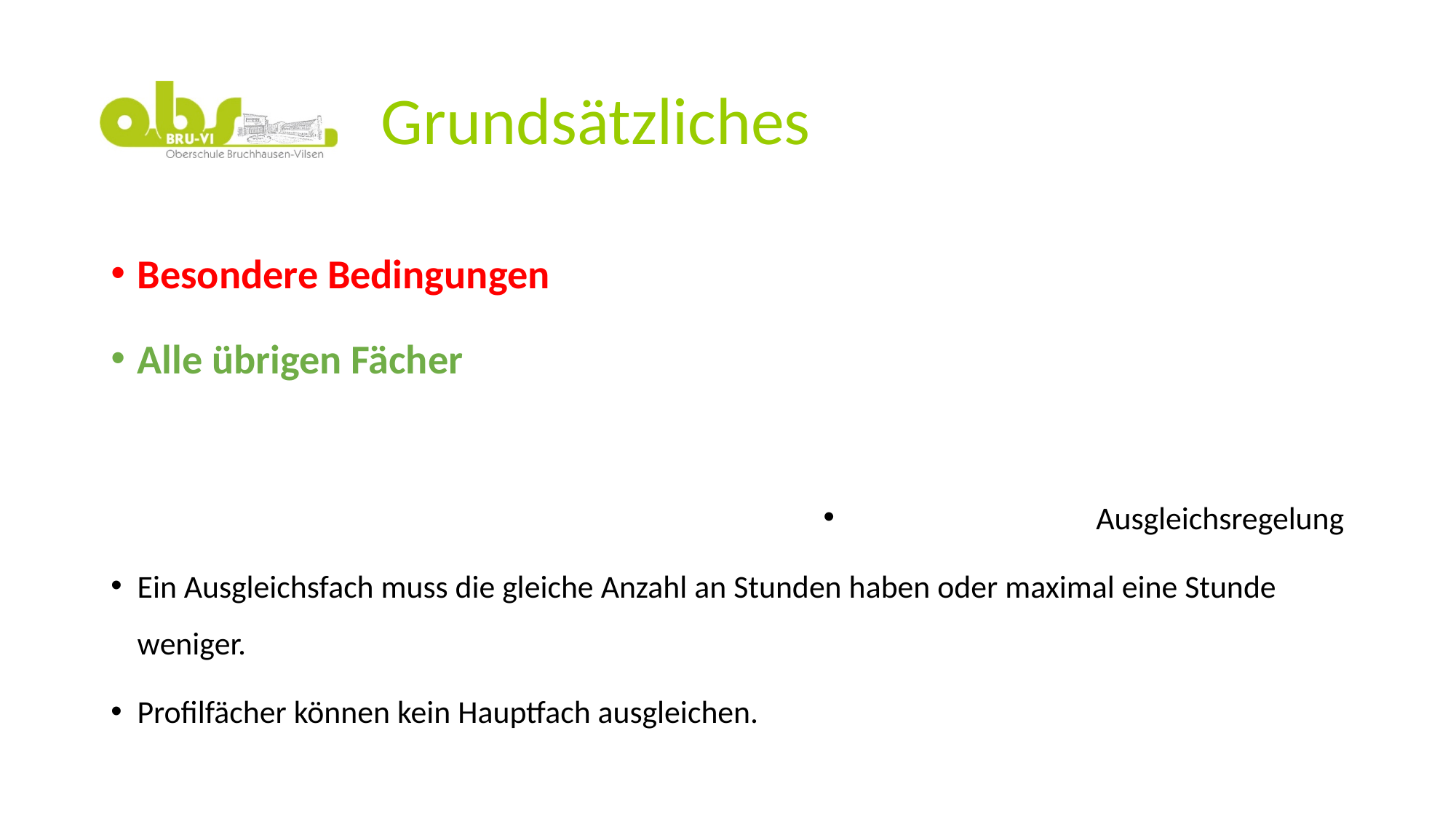

# Grundsätzliches
Besondere Bedingungen
Alle übrigen Fächer

Ausgleichsregelung
Ein Ausgleichsfach muss die gleiche Anzahl an Stunden haben oder maximal eine Stunde weniger.
Profilfächer können kein Hauptfach ausgleichen.